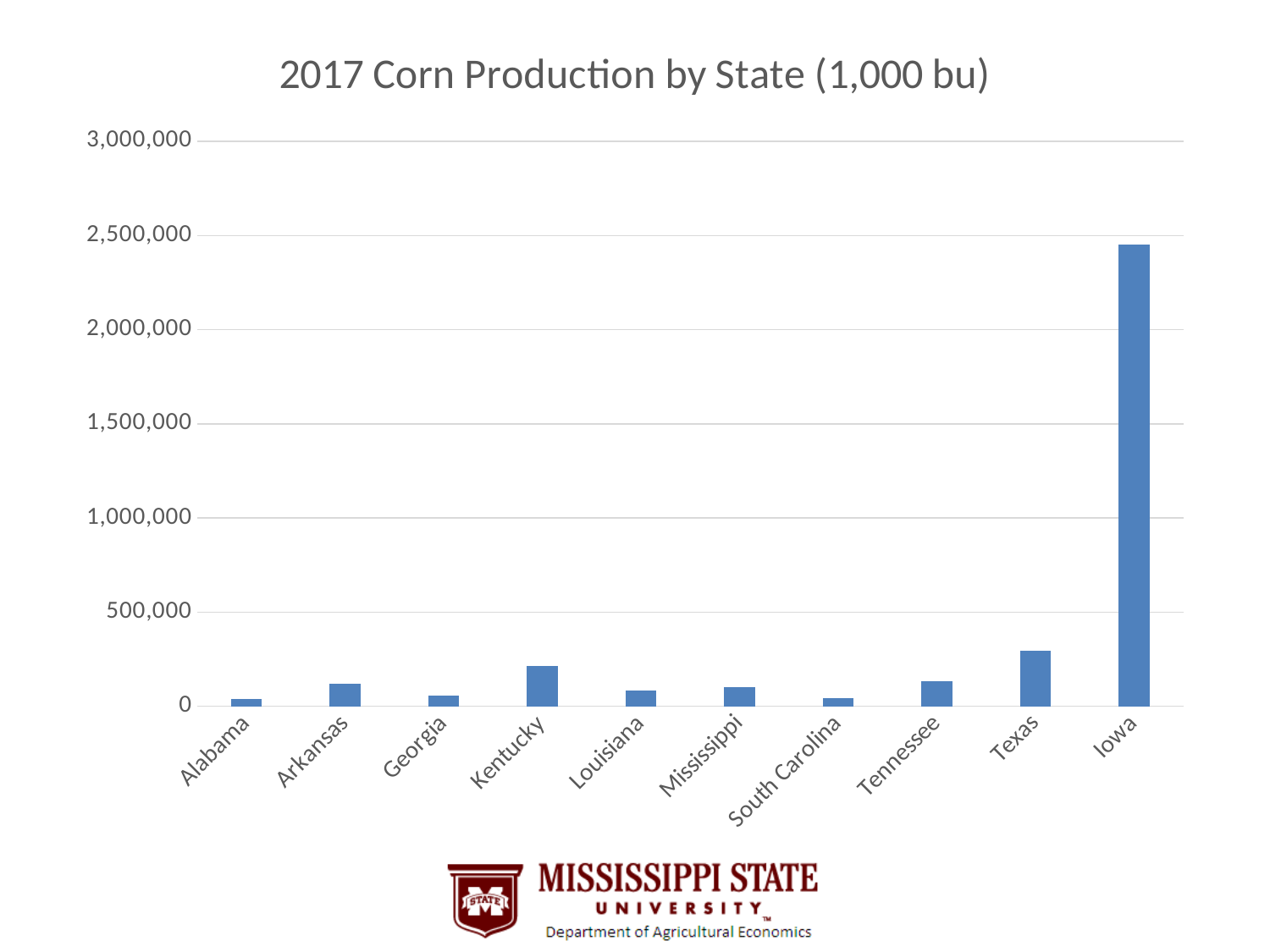

### Chart: 2017 Corn Production by State (1,000 bu)

| Category | Production |
|---|---|
| Alabama | 39245.0 |
| Arkansas | 121030.0 |
| Georgia | 58240.0 |
| Kentucky | 215460.0 |
| Louisiana | 85100.0 |
| Mississippi | 99900.0 |
| South Carolina | 42525.0 |
| Tennessee | 131040.0 |
| Texas | 294000.0 |
| Iowa | 2449700.0 |